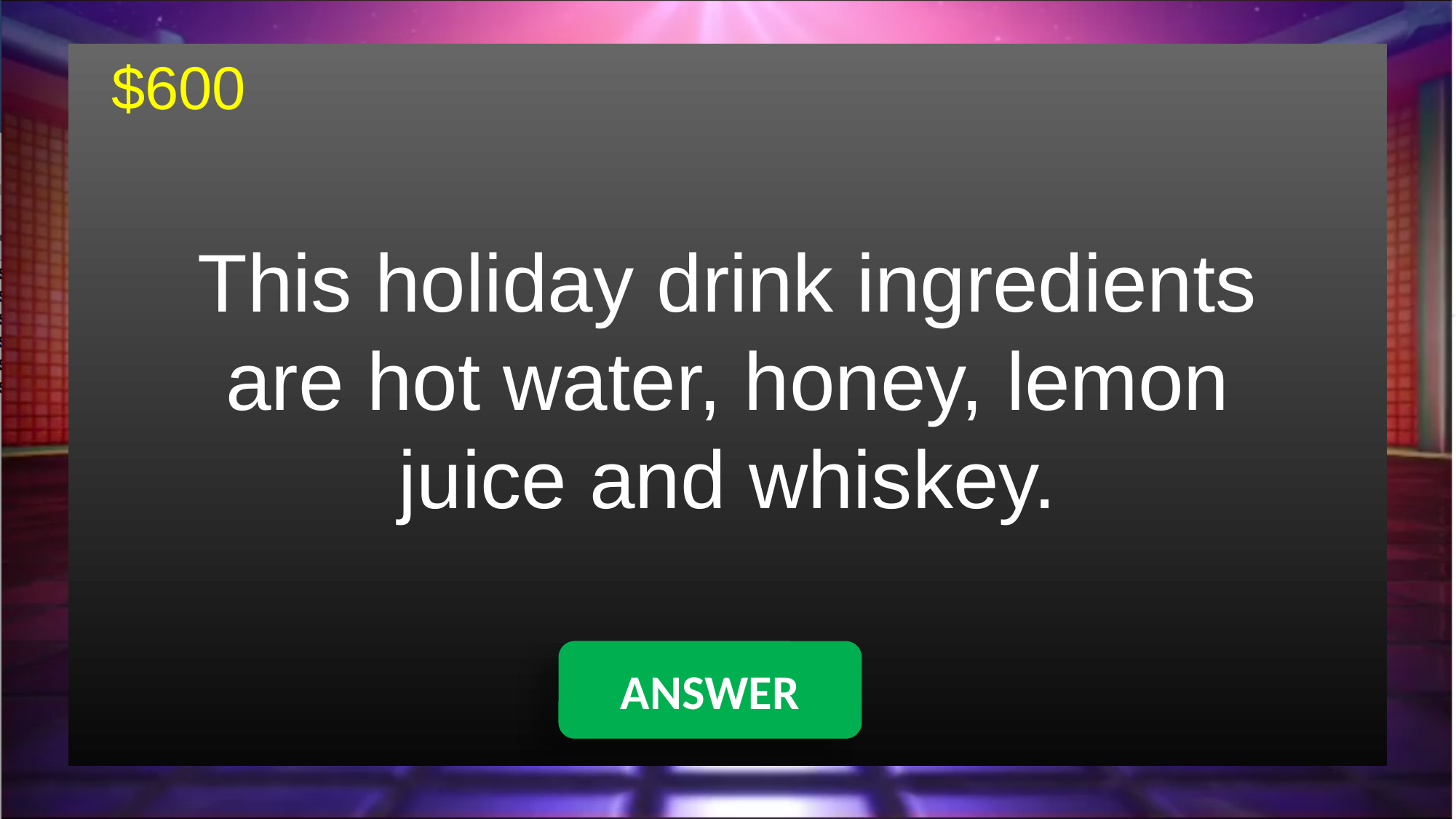

$600
This holiday drink ingredients are hot water, honey, lemon juice and whiskey.
ANSWER